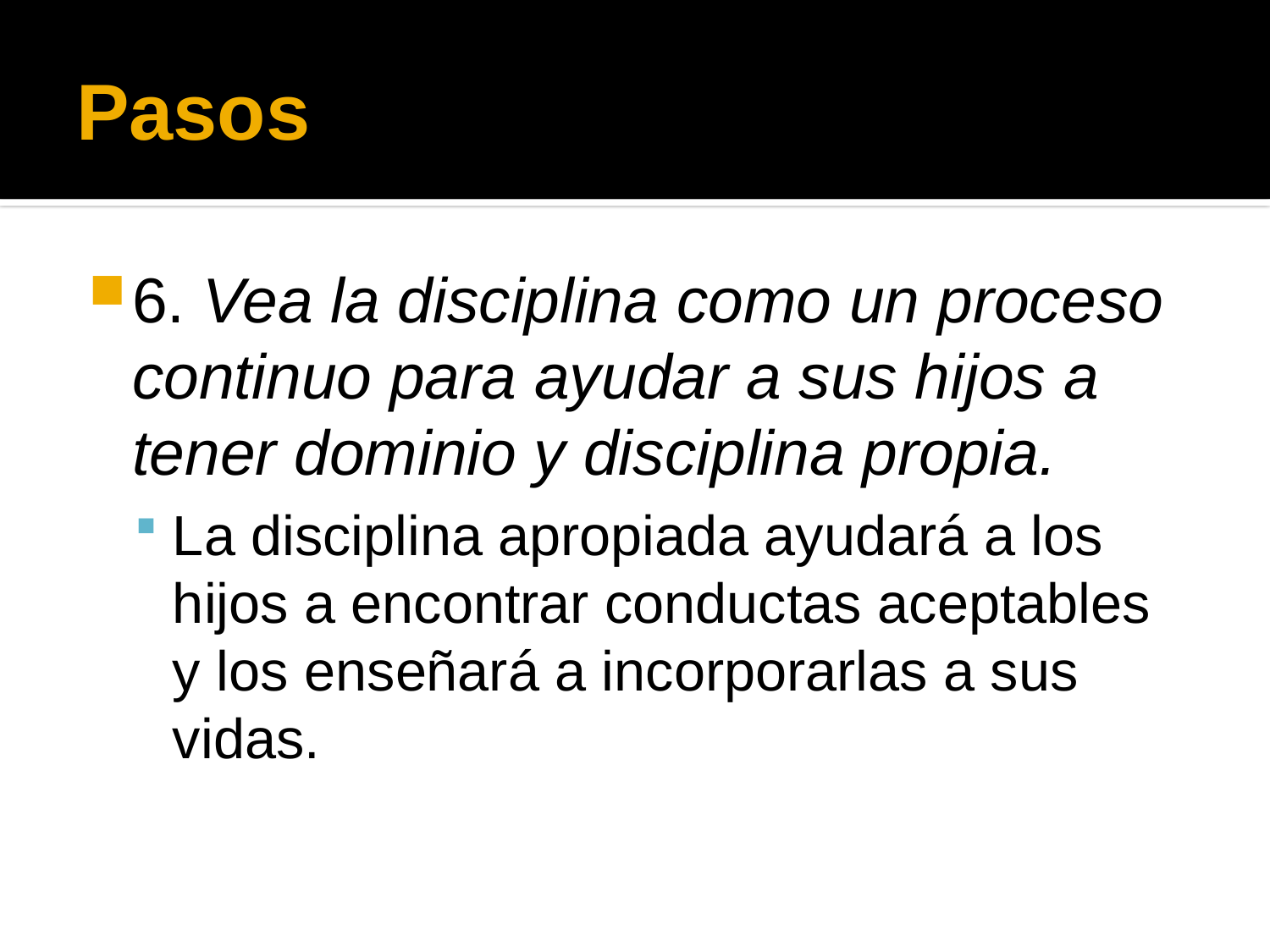

# Pasos
6. Vea la disciplina como un proceso continuo para ayudar a sus hijos a tener dominio y disciplina propia.
La disciplina apropiada ayudará a los hijos a encontrar conductas aceptables y los enseñará a incorporarlas a sus vidas.
(787) 890-0118
www.iglesiabiblicabaustista.org